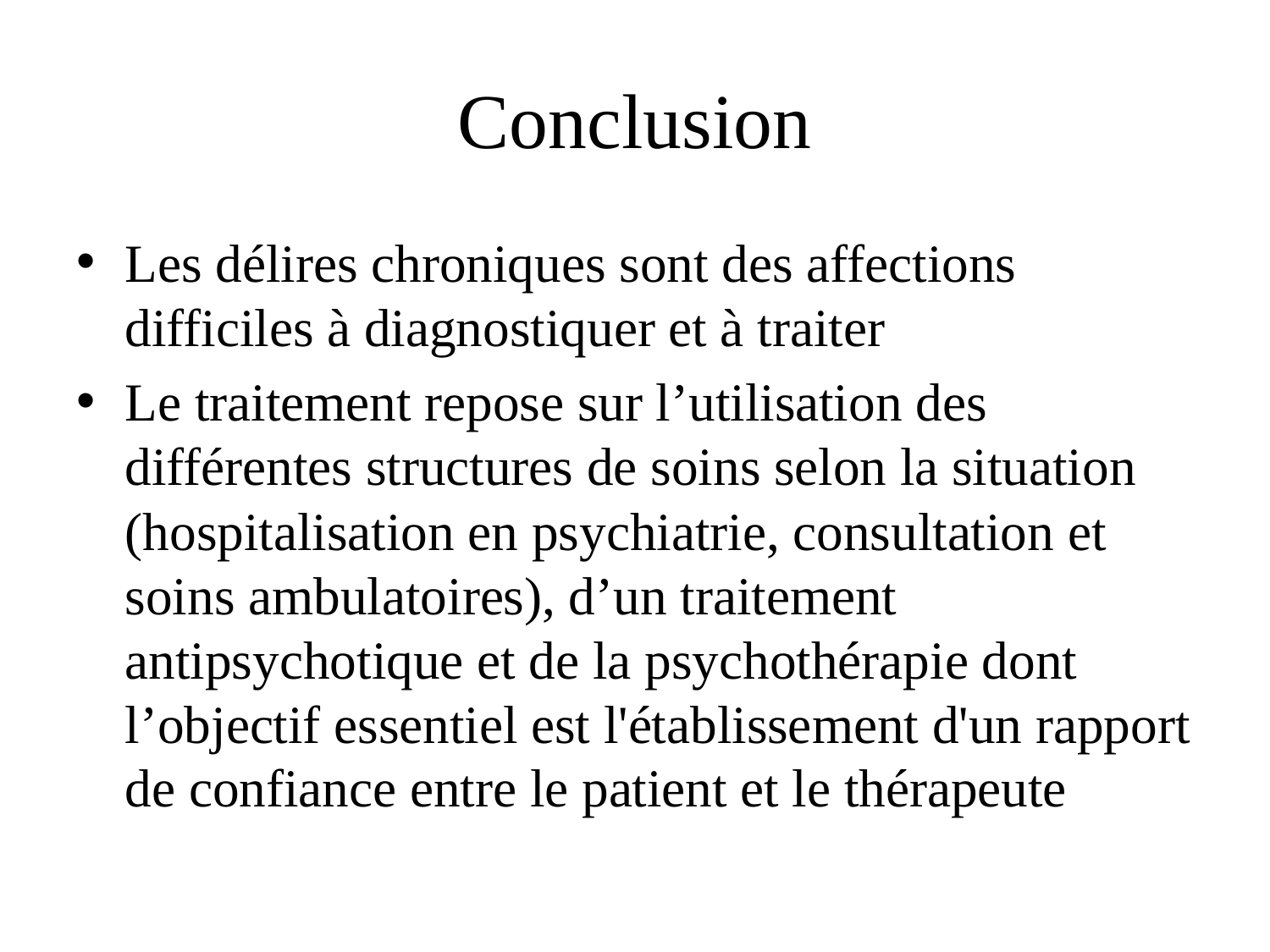

# Conclusion
Les délires chroniques sont des affections difficiles à diagnostiquer et à traiter
Le traitement repose sur l’utilisation des différentes structures de soins selon la situation (hospitalisation en psychiatrie, consultation et soins ambulatoires), d’un traitement antipsychotique et de la psychothérapie dont l’objectif essentiel est l'établissement d'un rapport de confiance entre le patient et le thérapeute